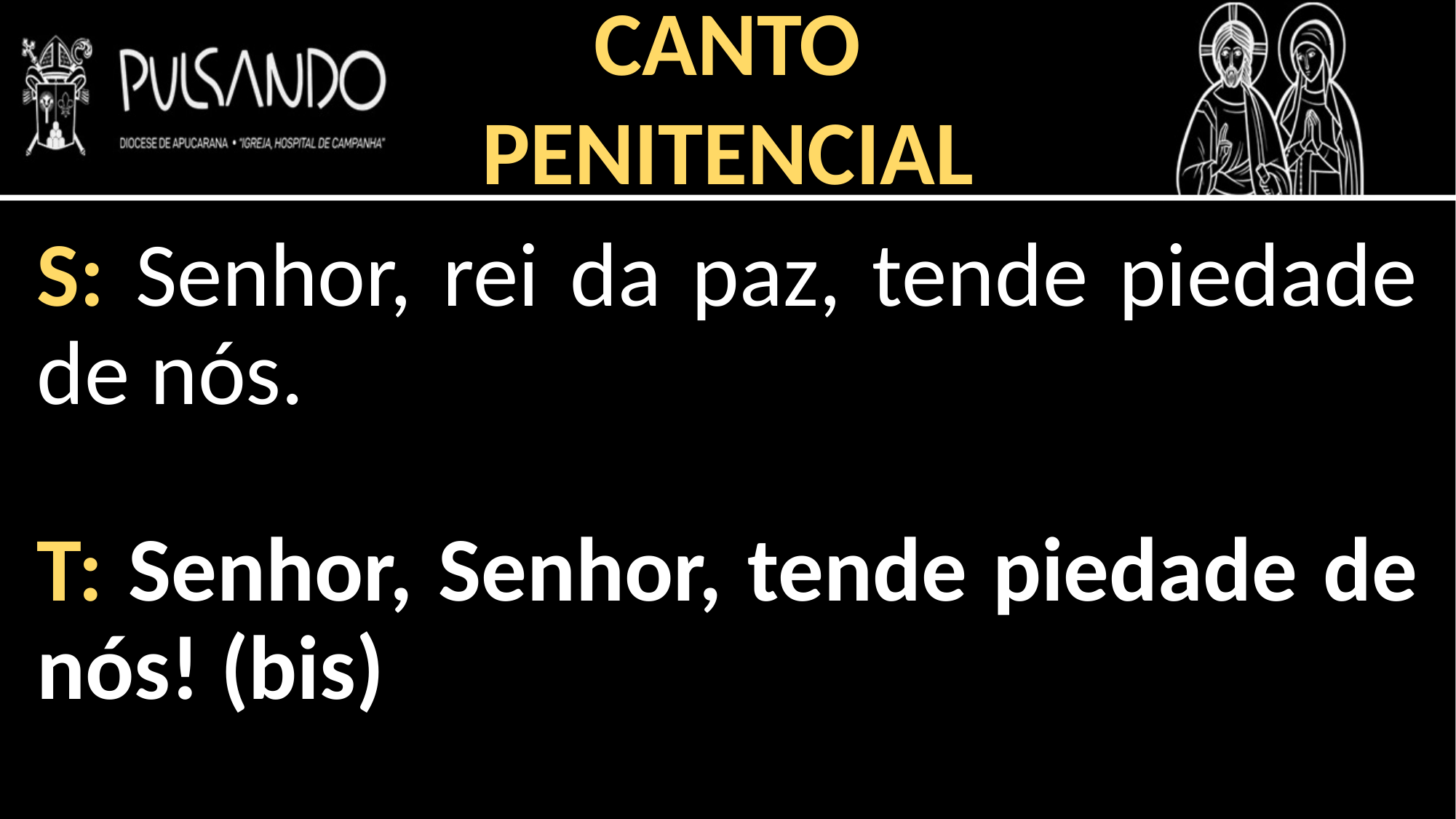

CANTO
PENITENCIAL
S: Senhor, rei da paz, tende piedade de nós.

T: Senhor, Senhor, tende piedade de nós! (bis)